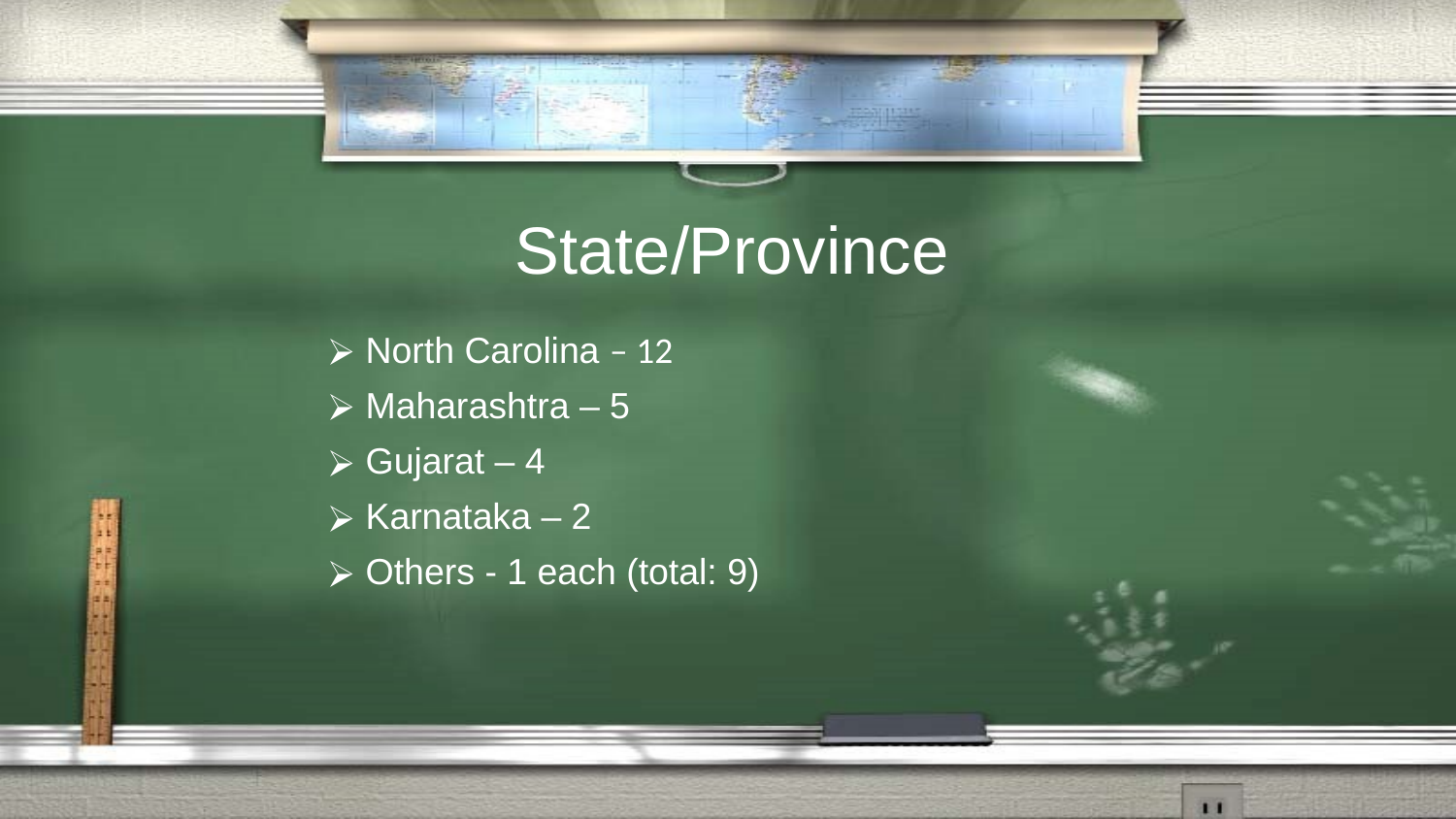

# State/Province
 North Carolina – 12
 Maharashtra – 5
 Gujarat – 4
 Karnataka – 2
 Others - 1 each (total: 9)